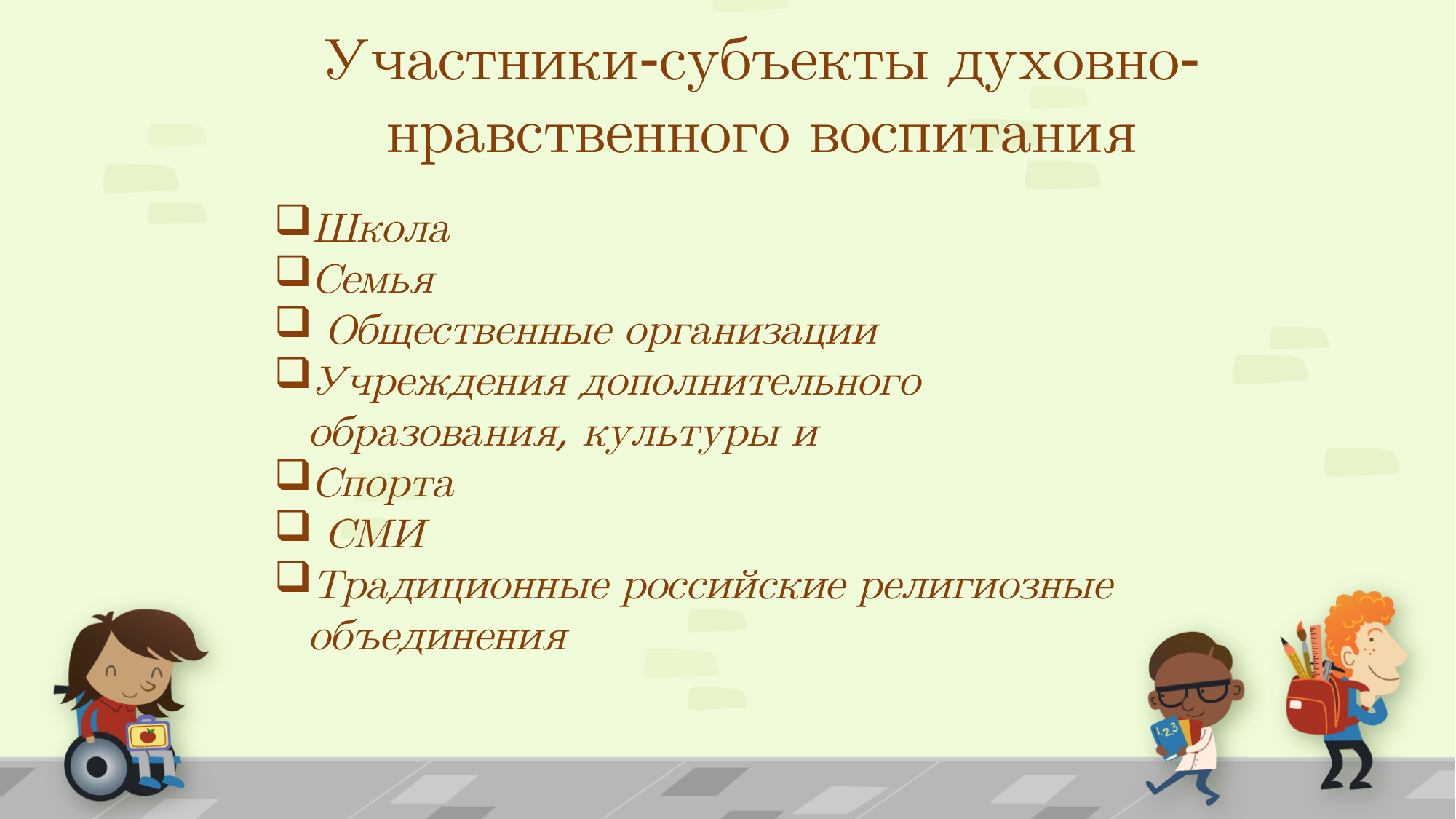

Участники-субъекты духовно-нравственного воспитания
Школа
Семья
 Общественные организации
Учреждения дополнительного образования, культуры и
Спорта
 СМИ
Традиционные российские религиозные объединения